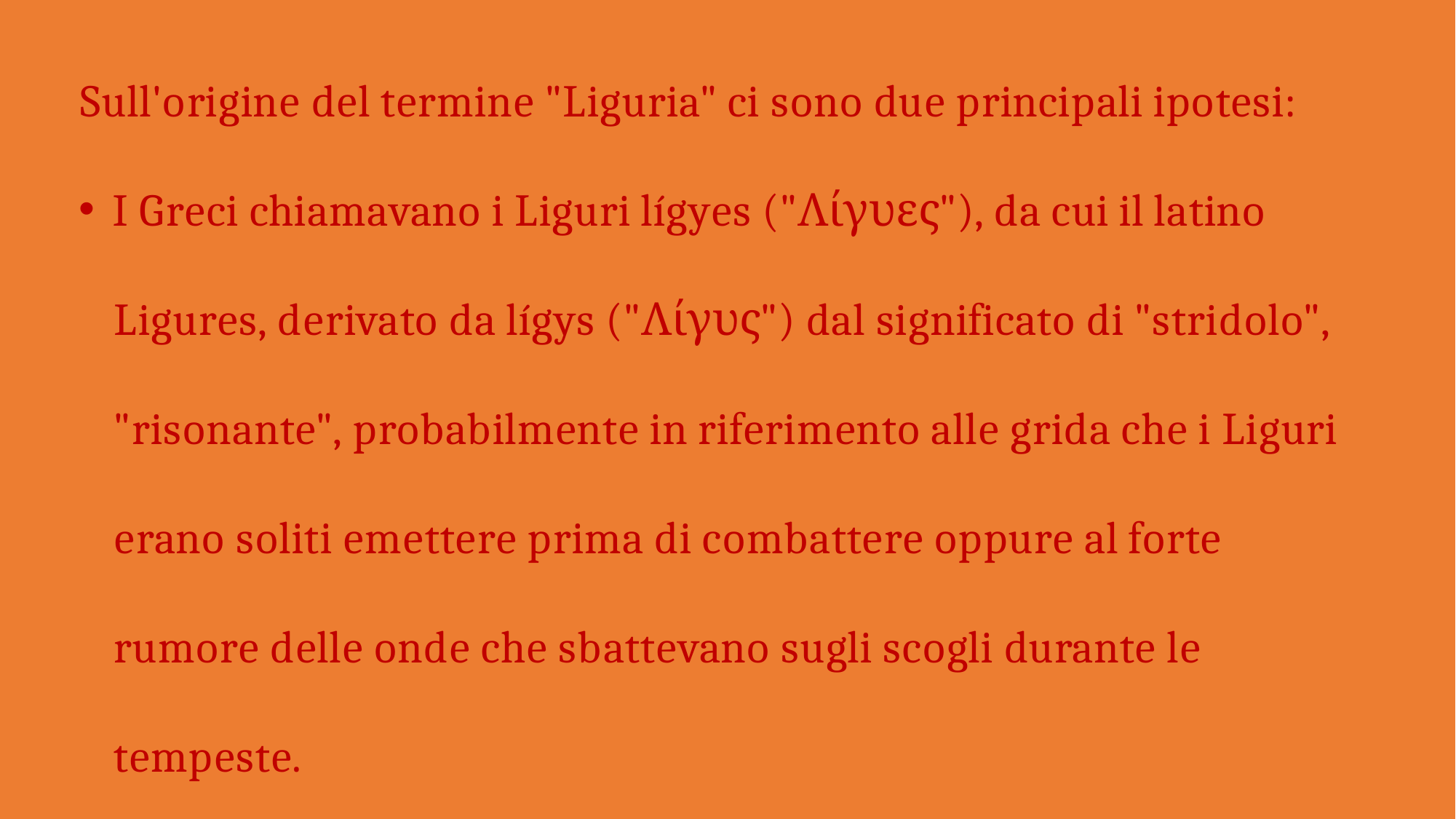

Sull'origine del termine "Liguria" ci sono due principali ipotesi:
I Greci chiamavano i Liguri lígyes ("Λίγυες"), da cui il latino Ligures, derivato da lígys ("Λίγυς") dal significato di "stridolo", "risonante", probabilmente in riferimento alle grida che i Liguri erano soliti emettere prima di combattere oppure al forte rumore delle onde che sbattevano sugli scogli durante le tempeste.